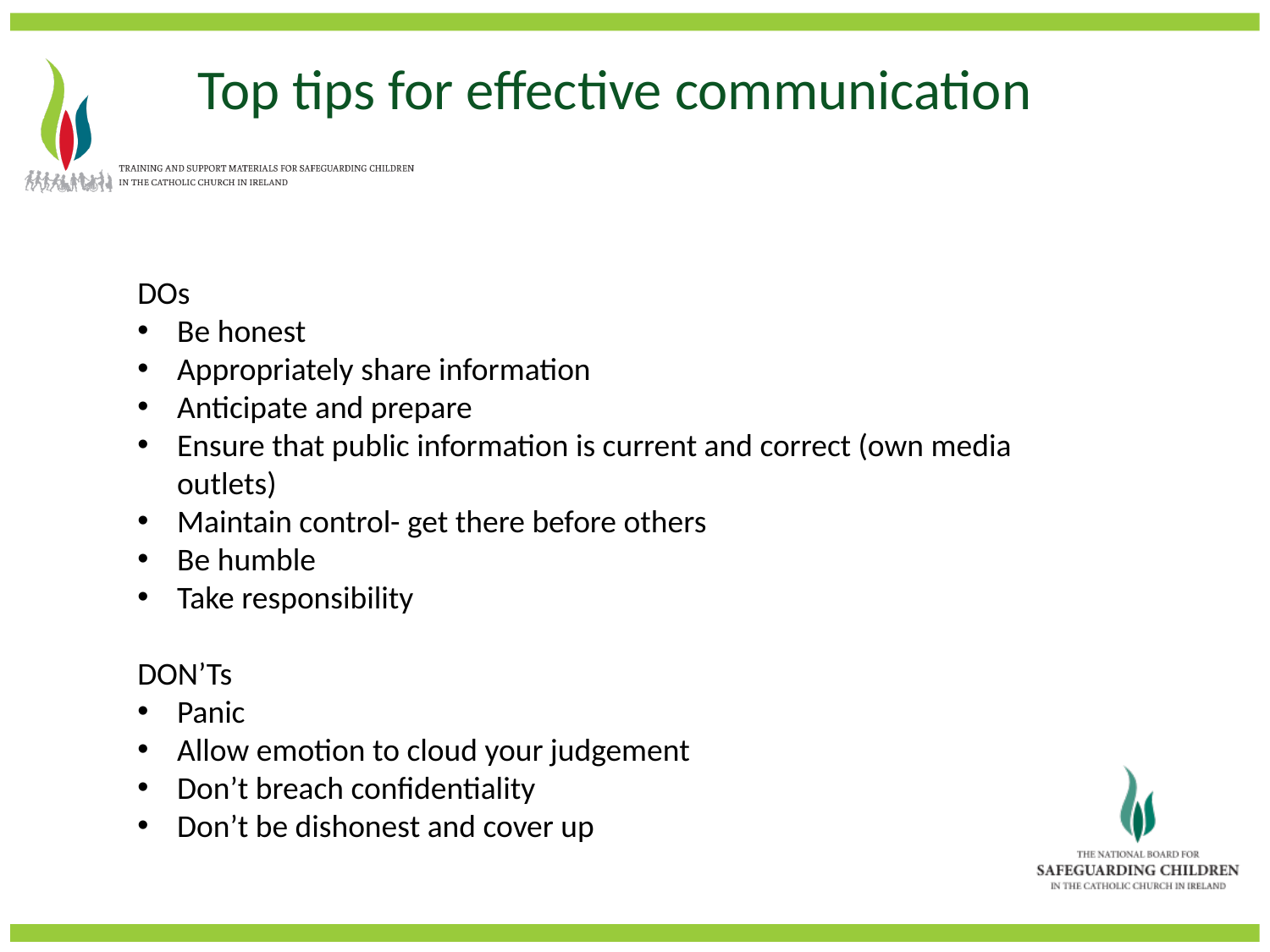

Top tips for effective communication
DOs
Be honest
Appropriately share information
Anticipate and prepare
Ensure that public information is current and correct (own media outlets)
Maintain control- get there before others
Be humble
Take responsibility

DON’Ts
Panic
Allow emotion to cloud your judgement
Don’t breach confidentiality
Don’t be dishonest and cover up